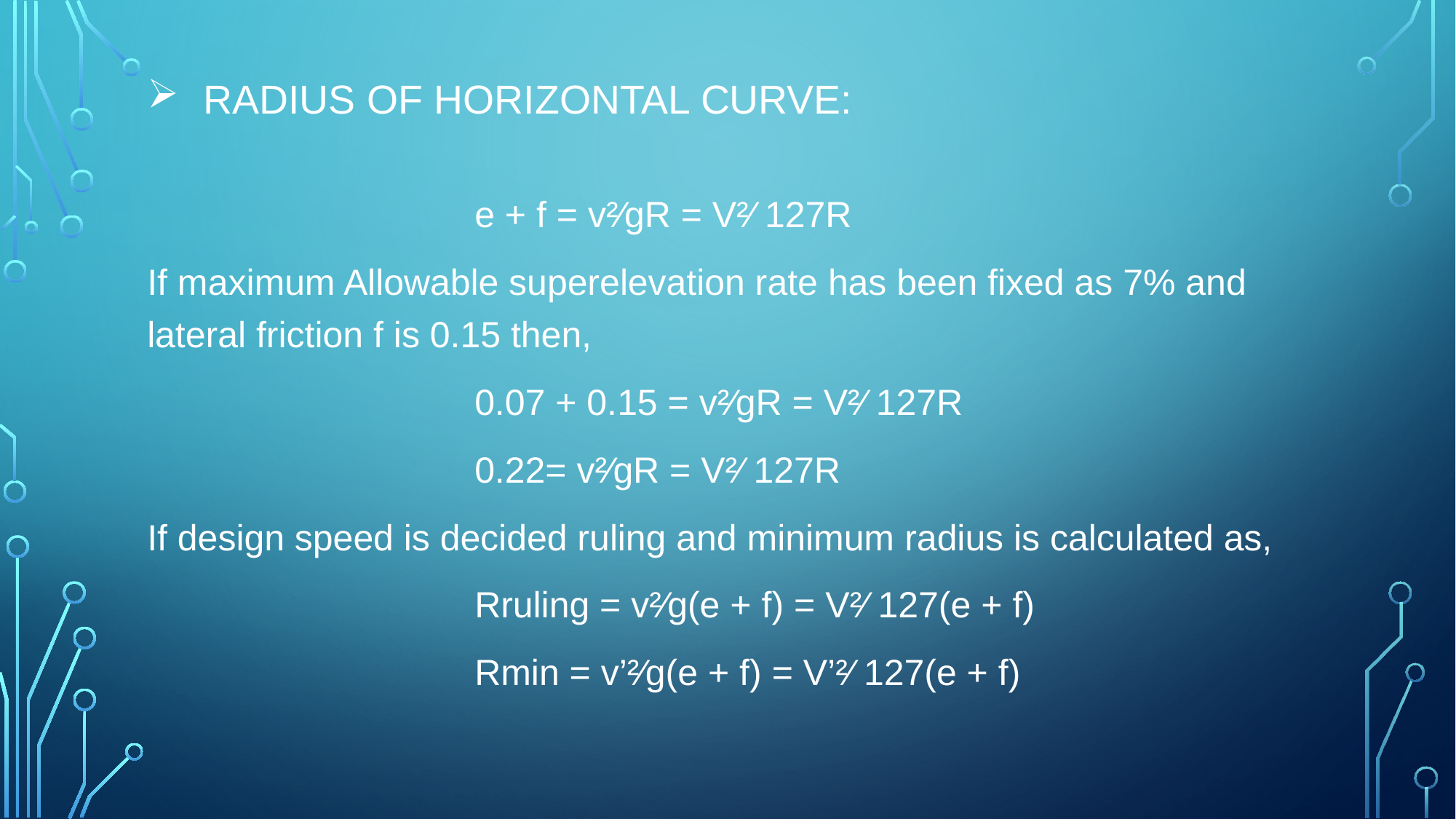

# Radius of Horizontal Curve:
			e + f = v²∕gR = V²∕ 127R
If maximum Allowable superelevation rate has been fixed as 7% and lateral friction f is 0.15 then,
			0.07 + 0.15 = v²∕gR = V²∕ 127R
			0.22= v²∕gR = V²∕ 127R
If design speed is decided ruling and minimum radius is calculated as,
			Rruling = v²∕g(e + f) = V²∕ 127(e + f)
			Rmin = v’²∕g(e + f) = V’²∕ 127(e + f)